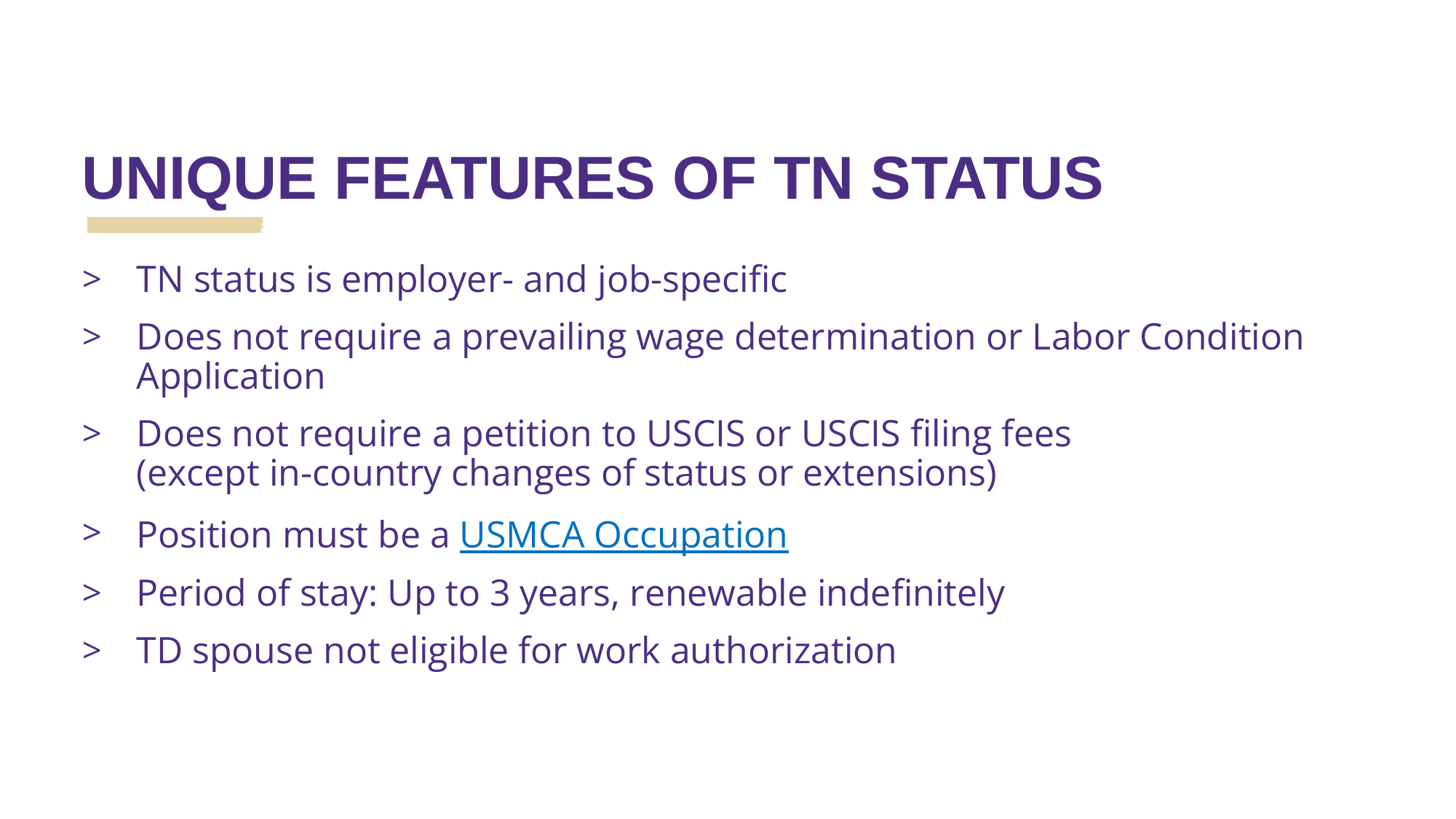

# UNIQUE FEATURES OF TN STATUS
TN status is employer- and job-specific
Does not require a prevailing wage determination or Labor Condition Application
Does not require a petition to USCIS or USCIS filing fees
(except in-country changes of status or extensions)
Position must be a USMCA Occupation
Period of stay: Up to 3 years, renewable indefinitely
TD spouse not eligible for work authorization